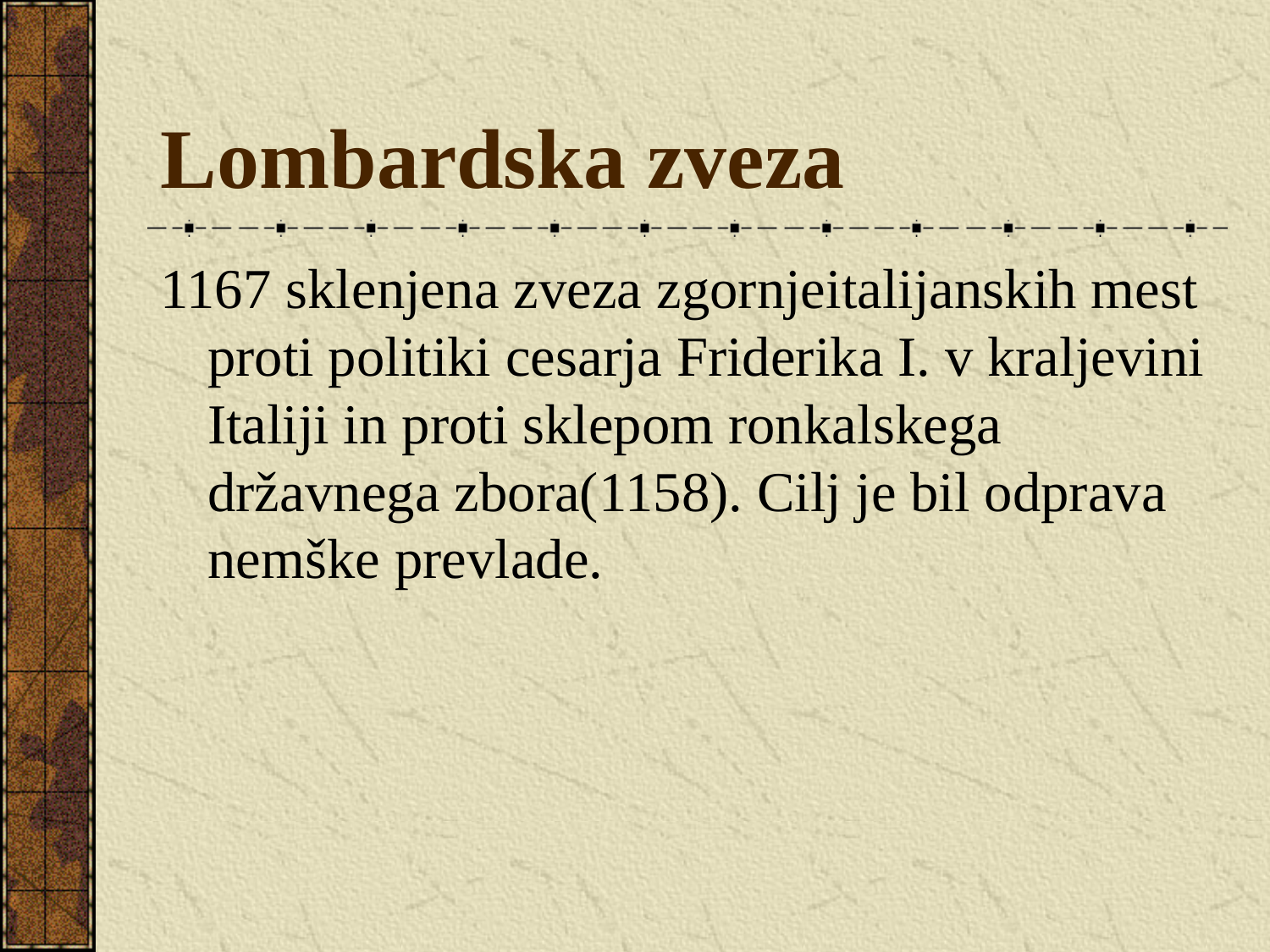

Lombardska zveza
1167 sklenjena zveza zgornjeitalijanskih mest proti politiki cesarja Friderika I. v kraljevini Italiji in proti sklepom ronkalskega državnega zbora(1158). Cilj je bil odprava nemške prevlade.